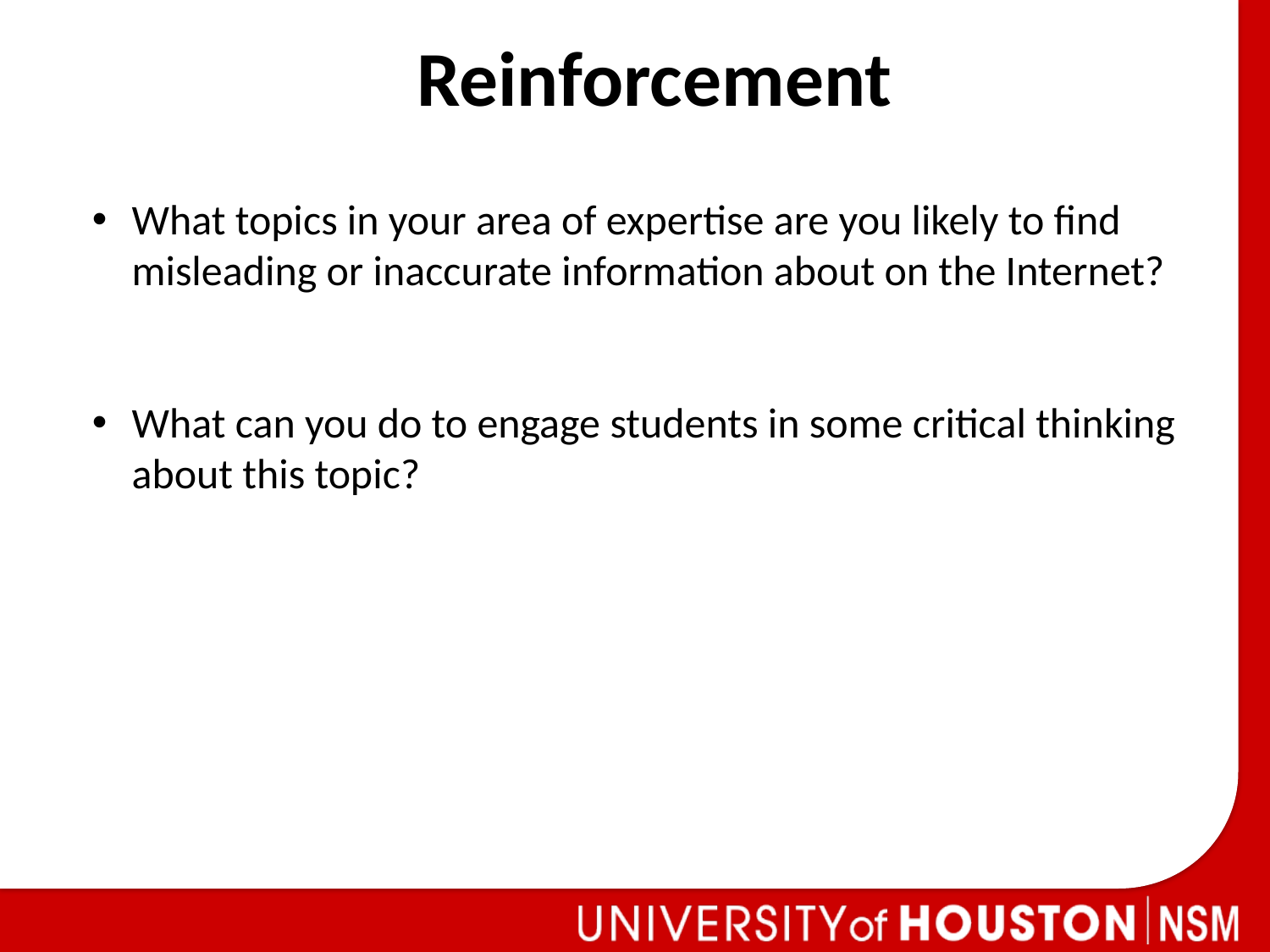

Reinforcement
What topics in your area of expertise are you likely to find misleading or inaccurate information about on the Internet?

What can you do to engage students in some critical thinking about this topic?